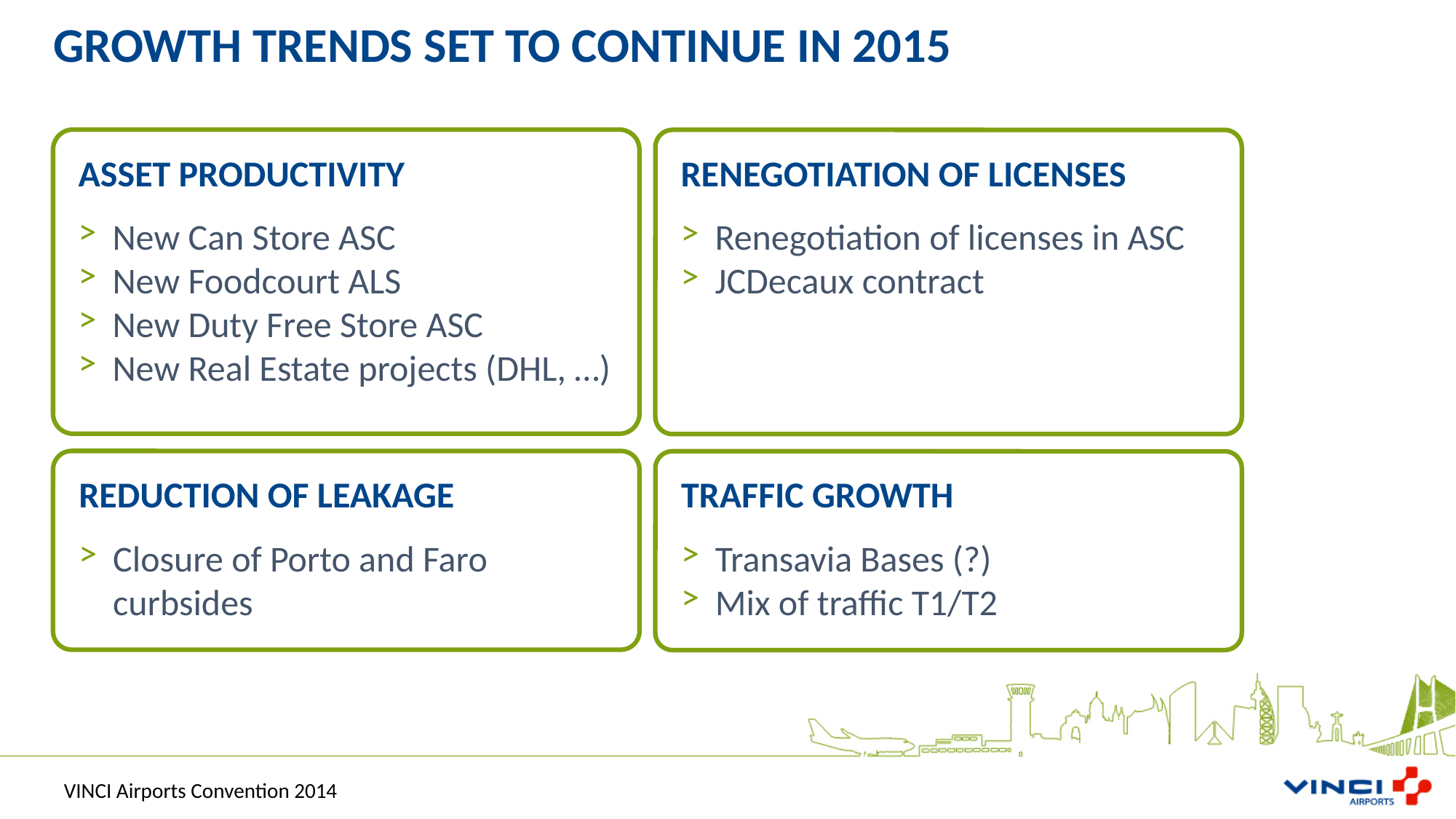

Growth trends set to continue in 2015

ASSET PRODUCTIVITY

New Can Store ASC
New Foodcourt ALS
New Duty Free Store ASC
New Real Estate projects (DHL, …)

RENEGOTIATION OF LICENSES

Renegotiation of licenses in ASC
JCDecaux contract

REDUCTION OF LEAKAGE

Closure of Porto and Faro curbsides

TRAFFIC GROWTH

Transavia Bases (?)
Mix of traffic T1/T2

VINCI Airports Convention 2014